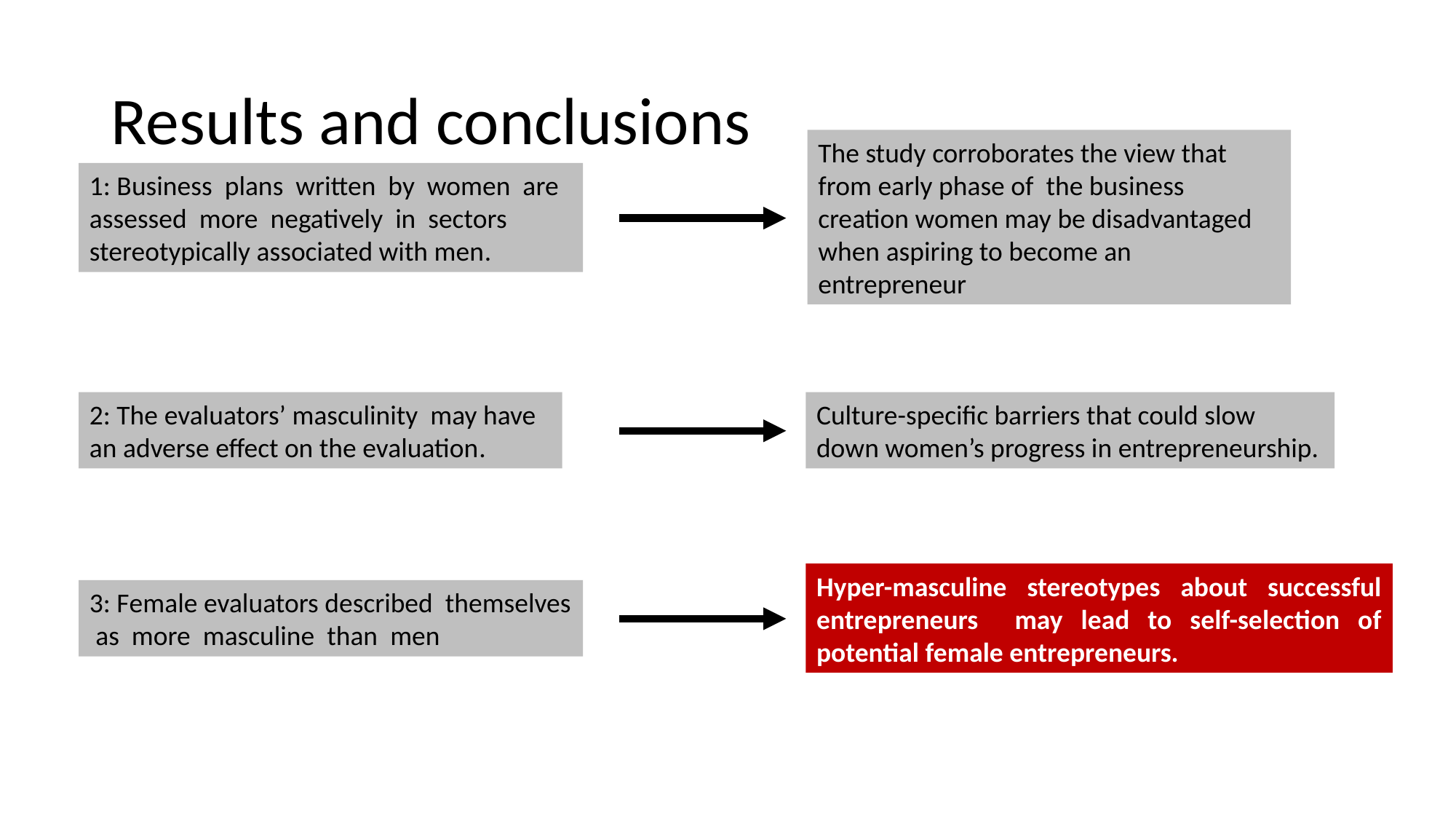

# Results and conclusions
The study corroborates the view that from early phase of  the business creation women may be disadvantaged when aspiring to become an entrepreneur
1: Business  plans  written  by  women  are  assessed  more  negatively  in  sectors  stereotypically associated with men.
2: The evaluators’ masculinity  may have an adverse effect on the evaluation.
Culture-specific barriers that could slow
down women’s progress in entrepreneurship.
Hyper-masculine stereotypes about successful entrepreneurs  may lead to self-selection of potential female entrepreneurs.
3: Female evaluators described  themselves  as  more  masculine  than  men